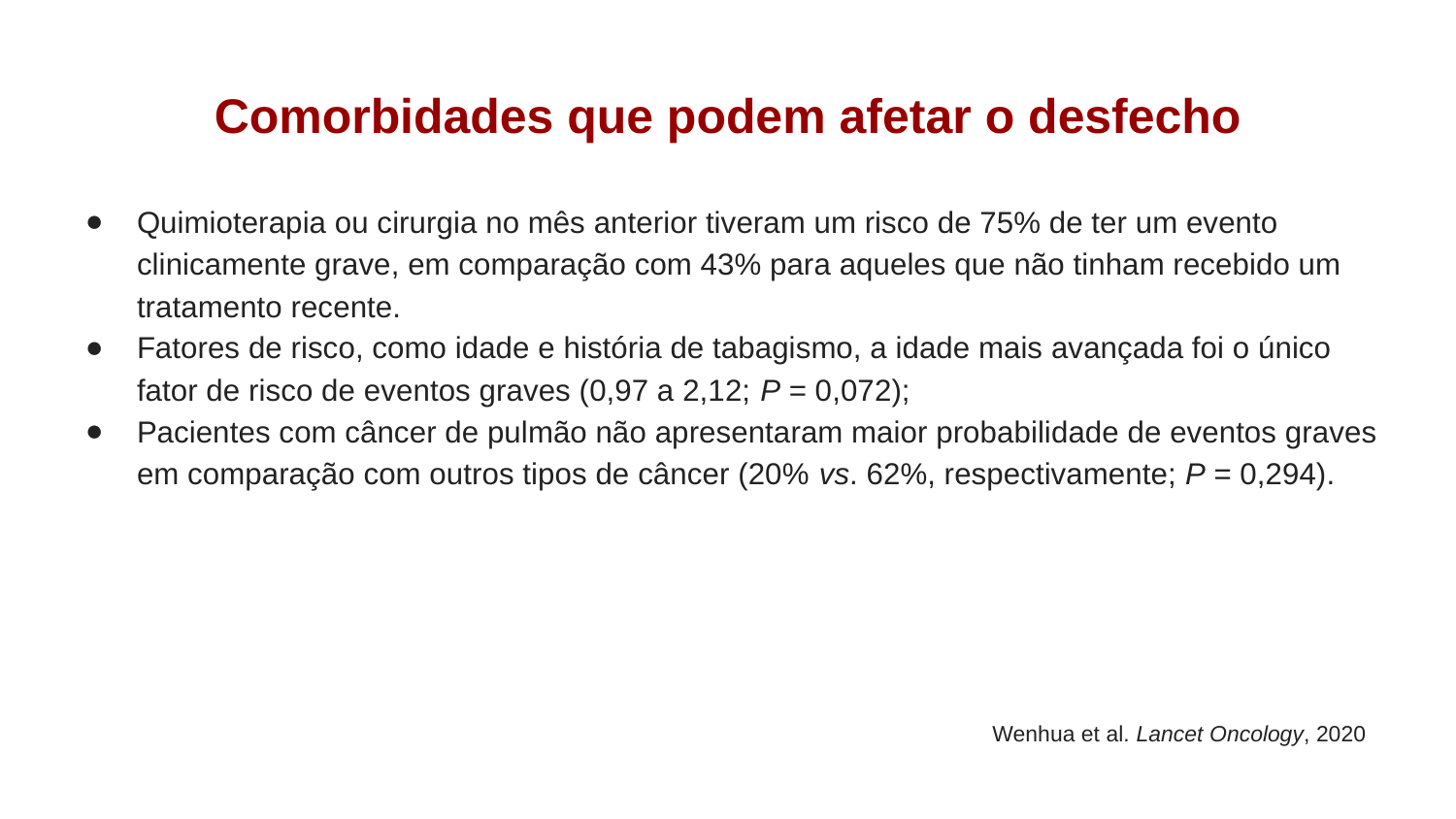

# Comorbidades que podem afetar o desfecho
Quimioterapia ou cirurgia no mês anterior tiveram um risco de 75% de ter um evento clinicamente grave, em comparação com 43% para aqueles que não tinham recebido um tratamento recente.
Fatores de risco, como idade e história de tabagismo, a idade mais avançada foi o único fator de risco de eventos graves (0,97 a 2,12; P = 0,072);
Pacientes com câncer de pulmão não apresentaram maior probabilidade de eventos graves em comparação com outros tipos de câncer (20% vs. 62%, respectivamente; P = 0,294).
Wenhua et al. Lancet Oncology, 2020